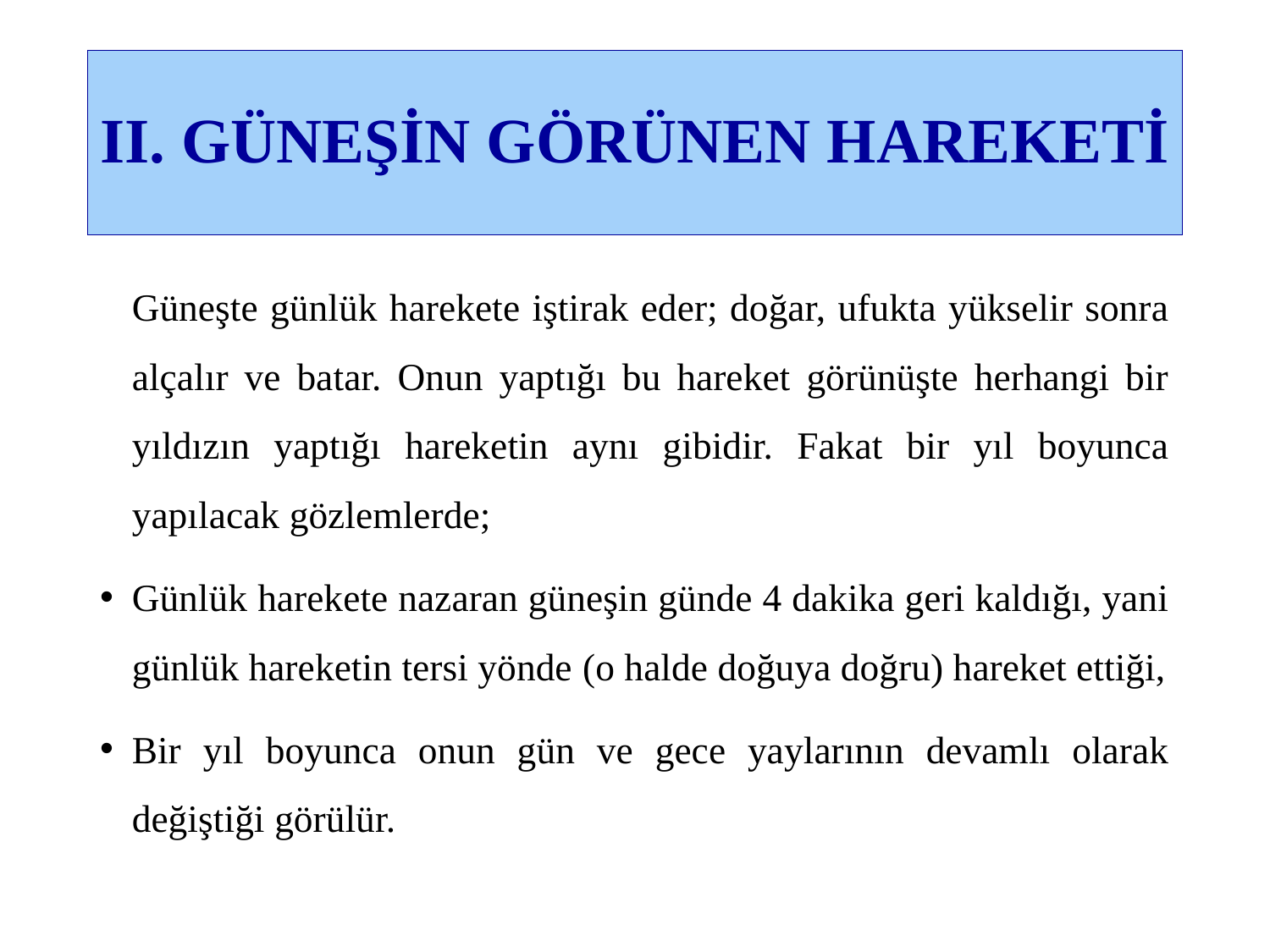

# II. GÜNEŞİN GÖRÜNEN HAREKETİ
	Güneşte günlük harekete iştirak eder; doğar, ufukta yükselir sonra alçalır ve batar. Onun yaptığı bu hareket görünüşte herhangi bir yıldızın yaptığı hareketin aynı gibidir. Fakat bir yıl boyunca yapılacak gözlemlerde;
Günlük harekete nazaran güneşin günde 4 dakika geri kaldığı, yani günlük hareketin tersi yönde (o halde doğuya doğru) hareket ettiği,
Bir yıl boyunca onun gün ve gece yaylarının devamlı olarak değiştiği görülür.